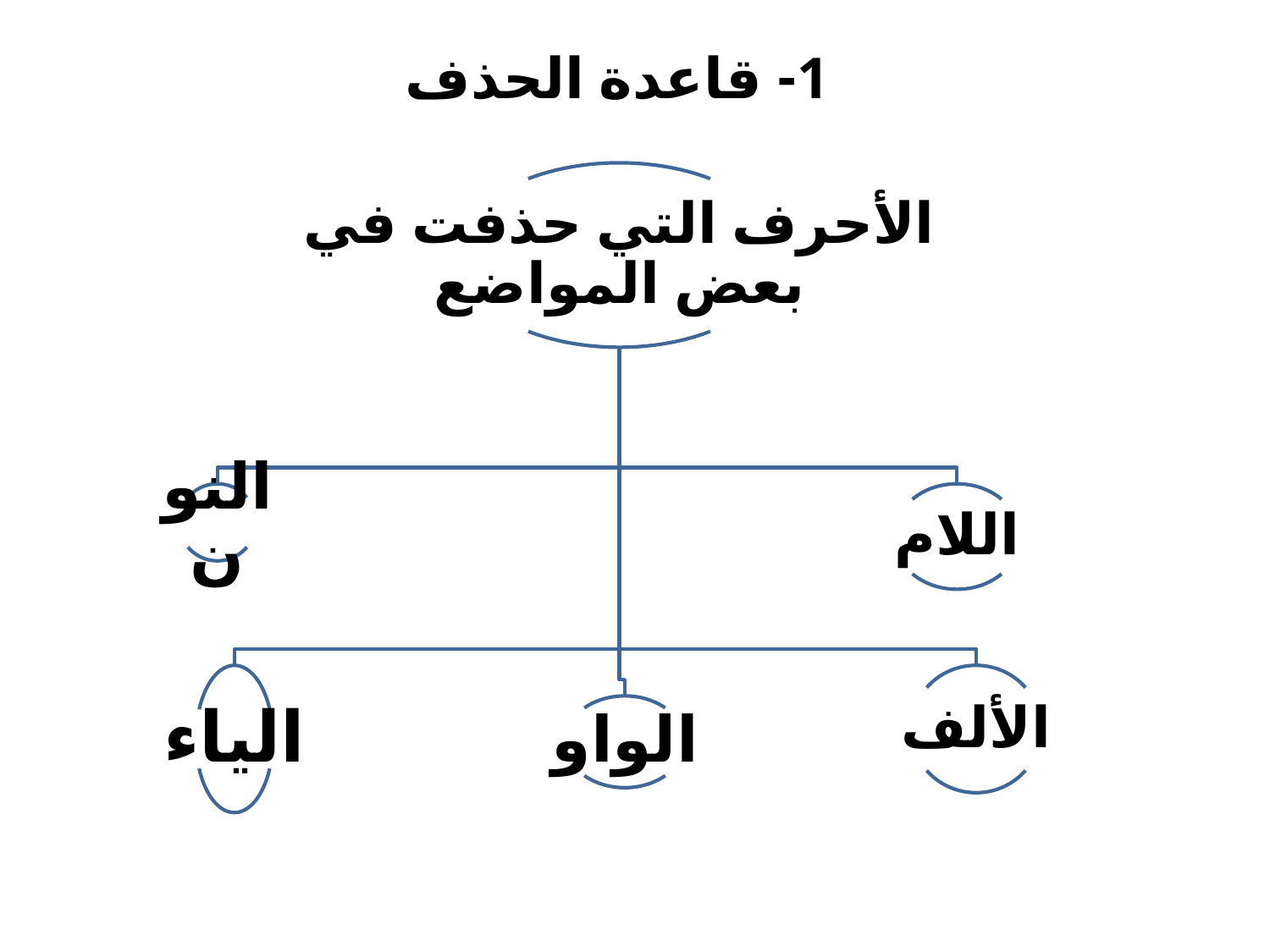

1- قاعدة الحذف
الأحرف التي حذفت في بعض المواضع
النون
الواو
الياء
الألف
اللام